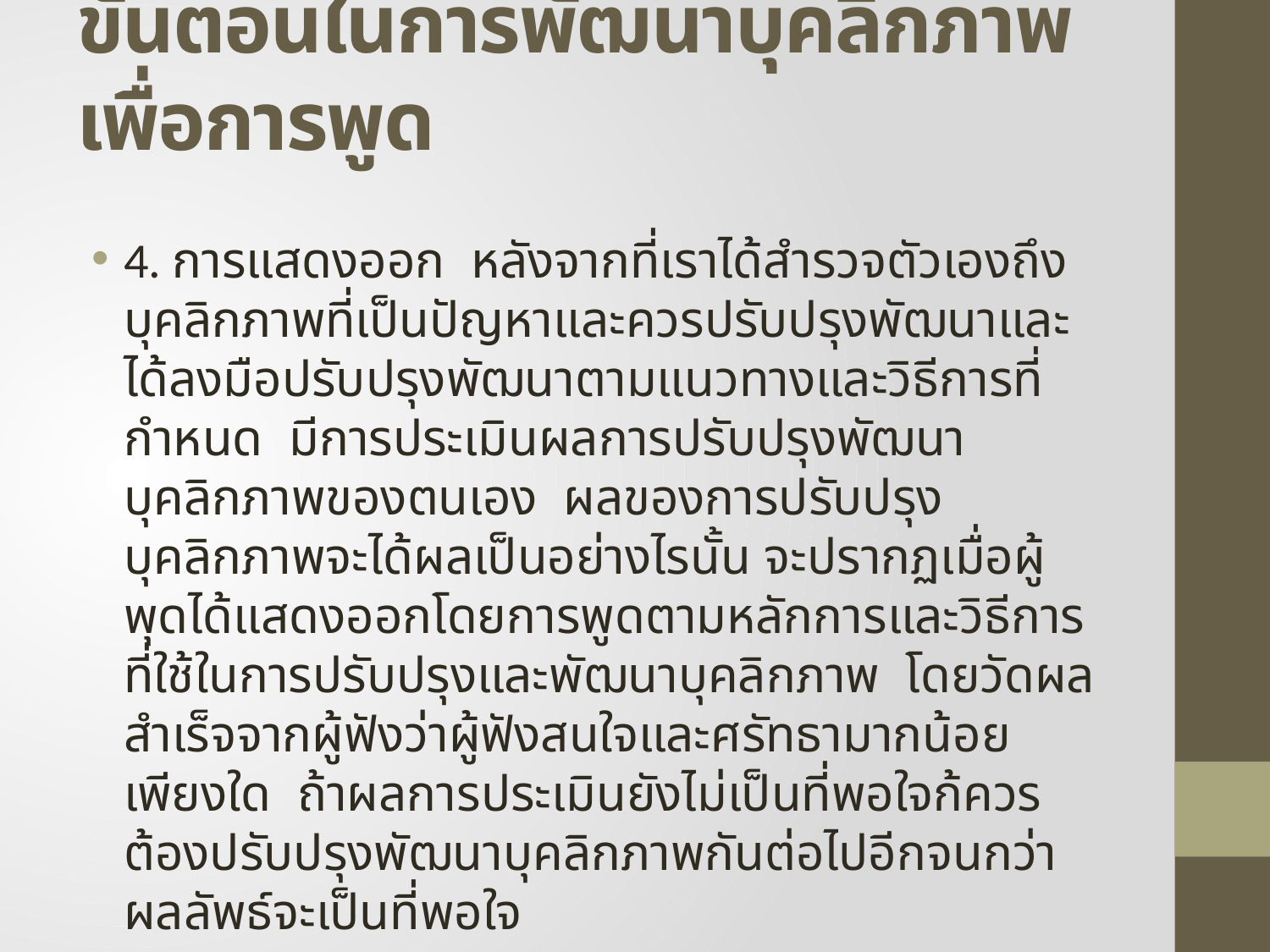

# ขั้นตอนในการพัฒนาบุคลิกภาพเพื่อการพูด
4. การแสดงออก  หลังจากที่เราได้สำรวจตัวเองถึงบุคลิกภาพที่เป็นปัญหาและควรปรับปรุงพัฒนาและได้ลงมือปรับปรุงพัฒนาตามแนวทางและวิธีการที่กำหนด  มีการประเมินผลการปรับปรุงพัฒนาบุคลิกภาพของตนเอง  ผลของการปรับปรุงบุคลิกภาพจะได้ผลเป็นอย่างไรนั้น จะปรากฏเมื่อผู้พุดได้แสดงออกโดยการพูดตามหลักการและวิธีการที่ใช้ในการปรับปรุงและพัฒนาบุคลิกภาพ  โดยวัดผลสำเร็จจากผู้ฟังว่าผู้ฟังสนใจและศรัทธามากน้อยเพียงใด  ถ้าผลการประเมินยังไม่เป็นที่พอใจก้ควรต้องปรับปรุงพัฒนาบุคลิกภาพกันต่อไปอีกจนกว่าผลลัพธ์จะเป็นที่พอใจ